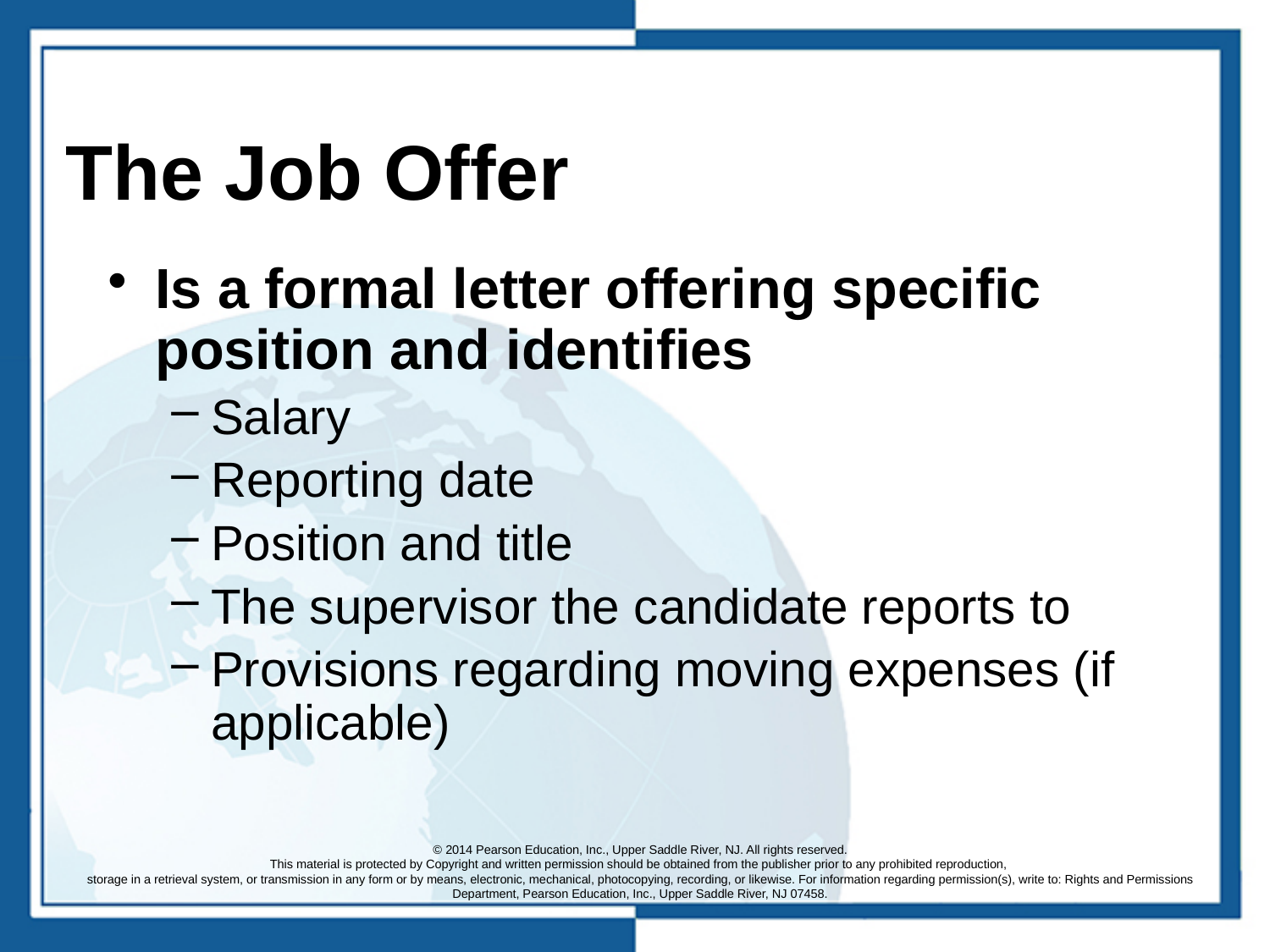

# The Job Offer
Is a formal letter offering specific position and identifies
Salary
Reporting date
Position and title
The supervisor the candidate reports to
Provisions regarding moving expenses (if applicable)